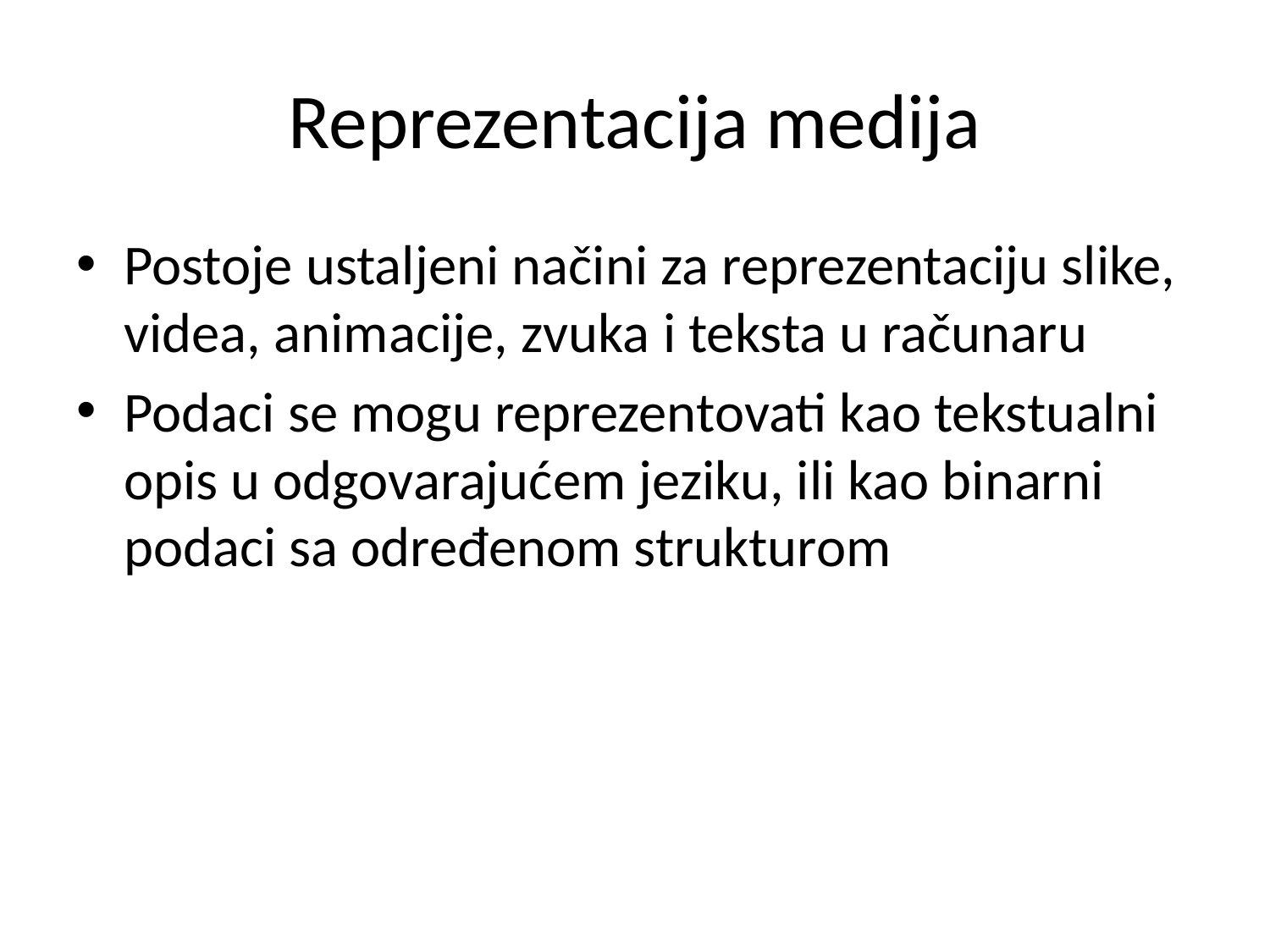

# Reprezentacija medija
Postoje ustaljeni načini za reprezentaciju slike, videa, animacije, zvuka i teksta u računaru
Podaci se mogu reprezentovati kao tekstualni opis u odgovarajućem jeziku, ili kao binarni podaci sa određenom strukturom